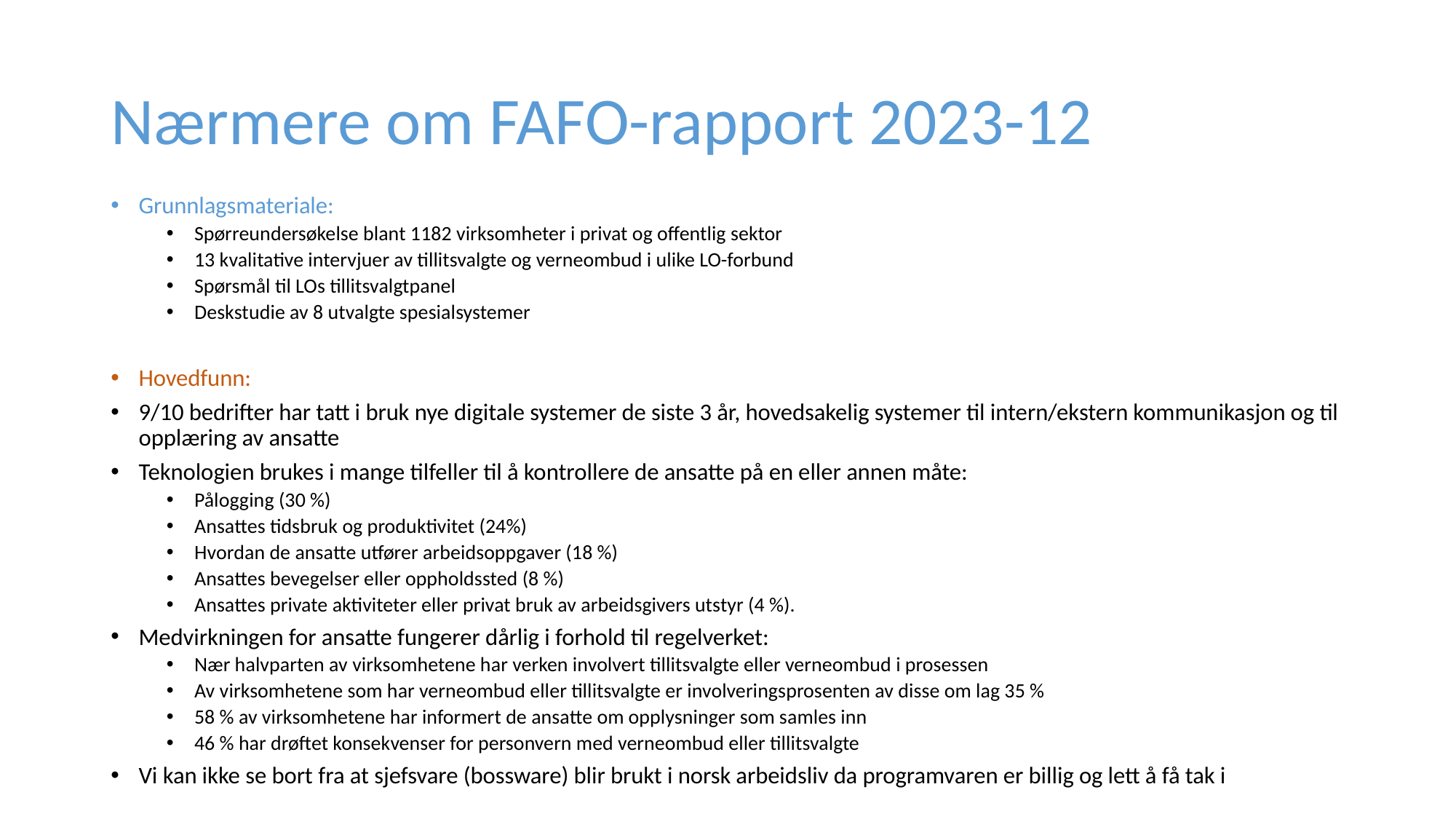

# Nærmere om FAFO-rapport 2023-12
Grunnlagsmateriale:
Spørreundersøkelse blant 1182 virksomheter i privat og offentlig sektor
13 kvalitative intervjuer av tillitsvalgte og verneombud i ulike LO-forbund
Spørsmål til LOs tillitsvalgtpanel
Deskstudie av 8 utvalgte spesialsystemer

Hovedfunn:
9/10 bedrifter har tatt i bruk nye digitale systemer de siste 3 år, hovedsakelig systemer til intern/ekstern kommunikasjon og til opplæring av ansatte
Teknologien brukes i mange tilfeller til å kontrollere de ansatte på en eller annen måte:
Pålogging (30 %)
Ansattes tidsbruk og produktivitet (24%)
Hvordan de ansatte utfører arbeidsoppgaver (18 %)
Ansattes bevegelser eller oppholdssted (8 %)
Ansattes private aktiviteter eller privat bruk av arbeidsgivers utstyr (4 %).
Medvirkningen for ansatte fungerer dårlig i forhold til regelverket:
Nær halvparten av virksomhetene har verken involvert tillitsvalgte eller verneombud i prosessen
Av virksomhetene som har verneombud eller tillitsvalgte er involveringsprosenten av disse om lag 35 %
58 % av virksomhetene har informert de ansatte om opplysninger som samles inn
46 % har drøftet konsekvenser for personvern med verneombud eller tillitsvalgte
Vi kan ikke se bort fra at sjefsvare (bossware) blir brukt i norsk arbeidsliv da programvaren er billig og lett å få tak i